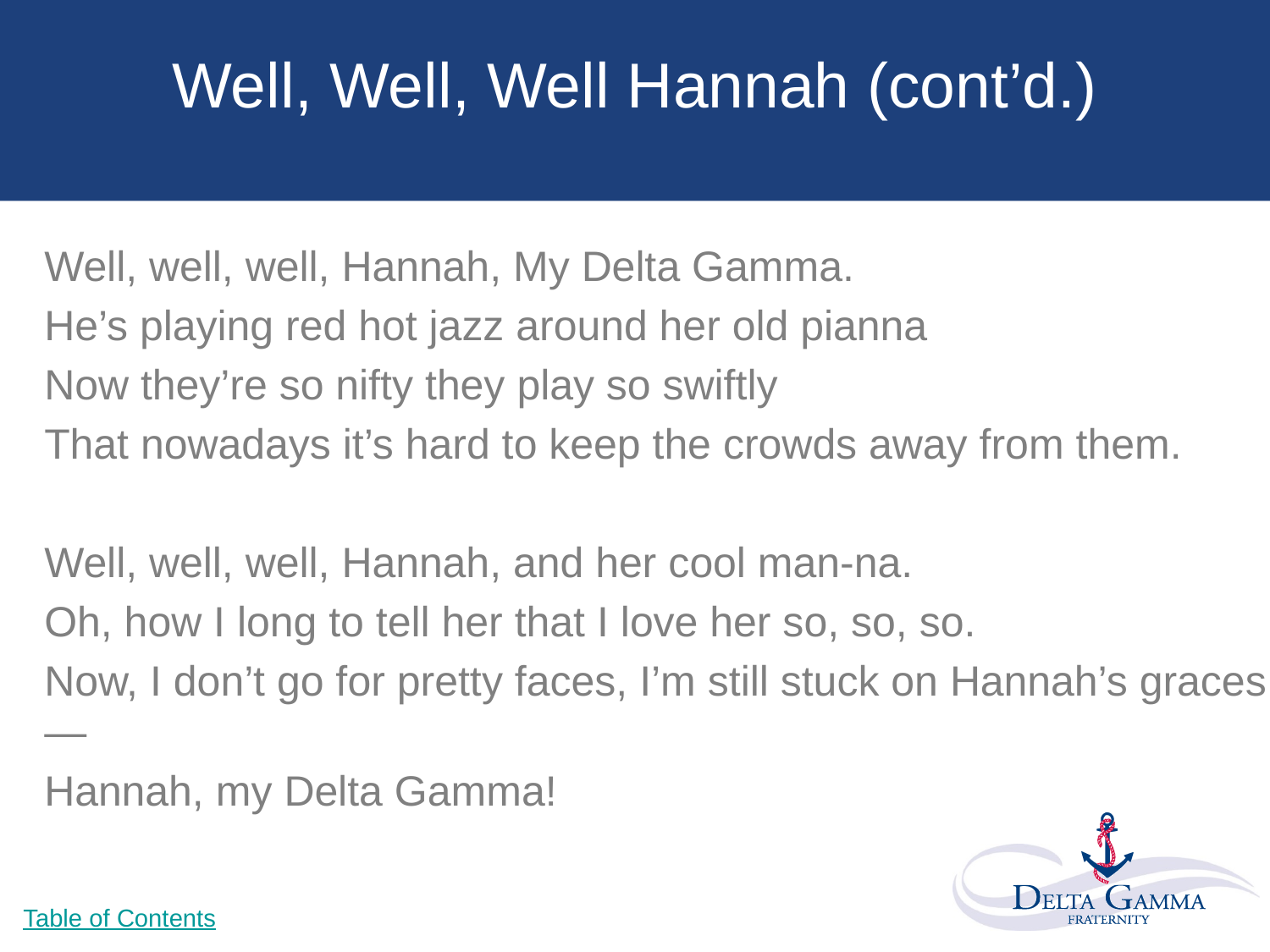

# Well, Well, Well Hannah (cont’d.)
Well, well, well, Hannah, My Delta Gamma.
He’s playing red hot jazz around her old pianna
Now they’re so nifty they play so swiftly
That nowadays it’s hard to keep the crowds away from them.

Well, well, well, Hannah, and her cool man-na.
Oh, how I long to tell her that I love her so, so, so.
Now, I don’t go for pretty faces, I’m still stuck on Hannah’s graces—
Hannah, my Delta Gamma!

Table of Contents